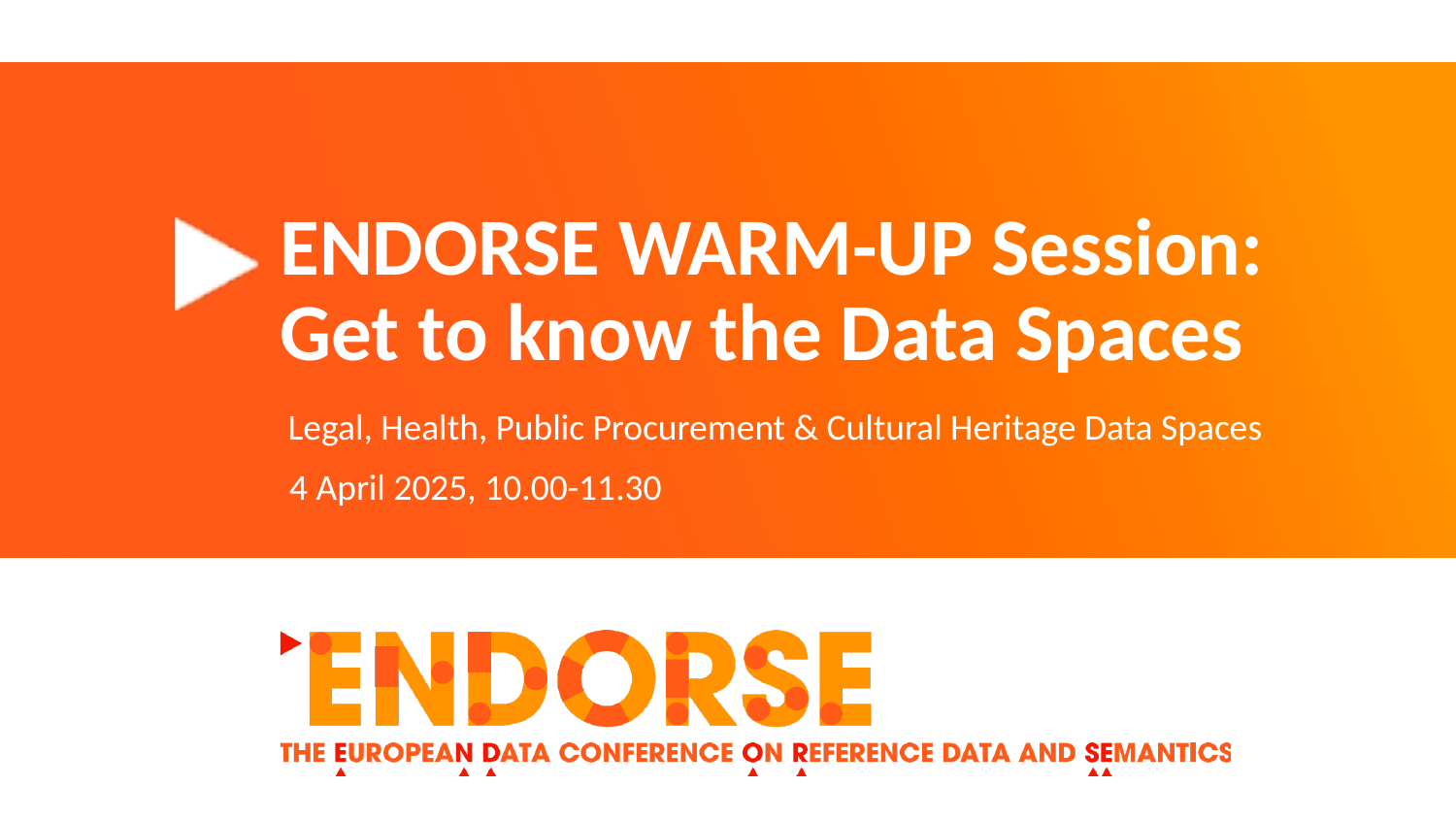

#

ENDORSE WARM-UP Session: Get to know the Data Spaces

Legal, Health, Public Procurement & Cultural Heritage Data Spaces
4 April 2025, 10.00-11.30